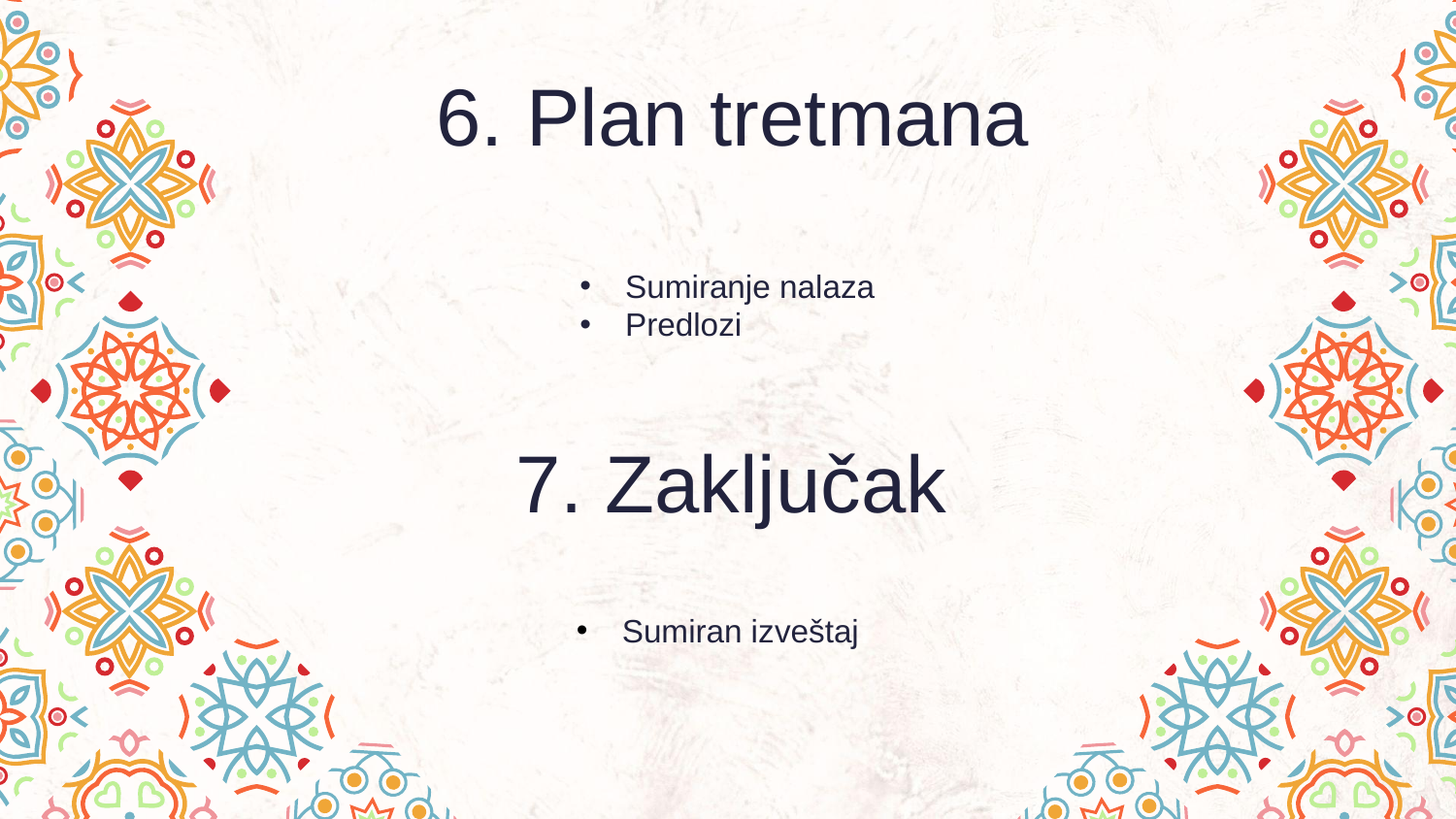

# 6. Plan tretmana

Sumiranje nalaza
Predlozi

7. Zaključak
Sumiran izveštaj